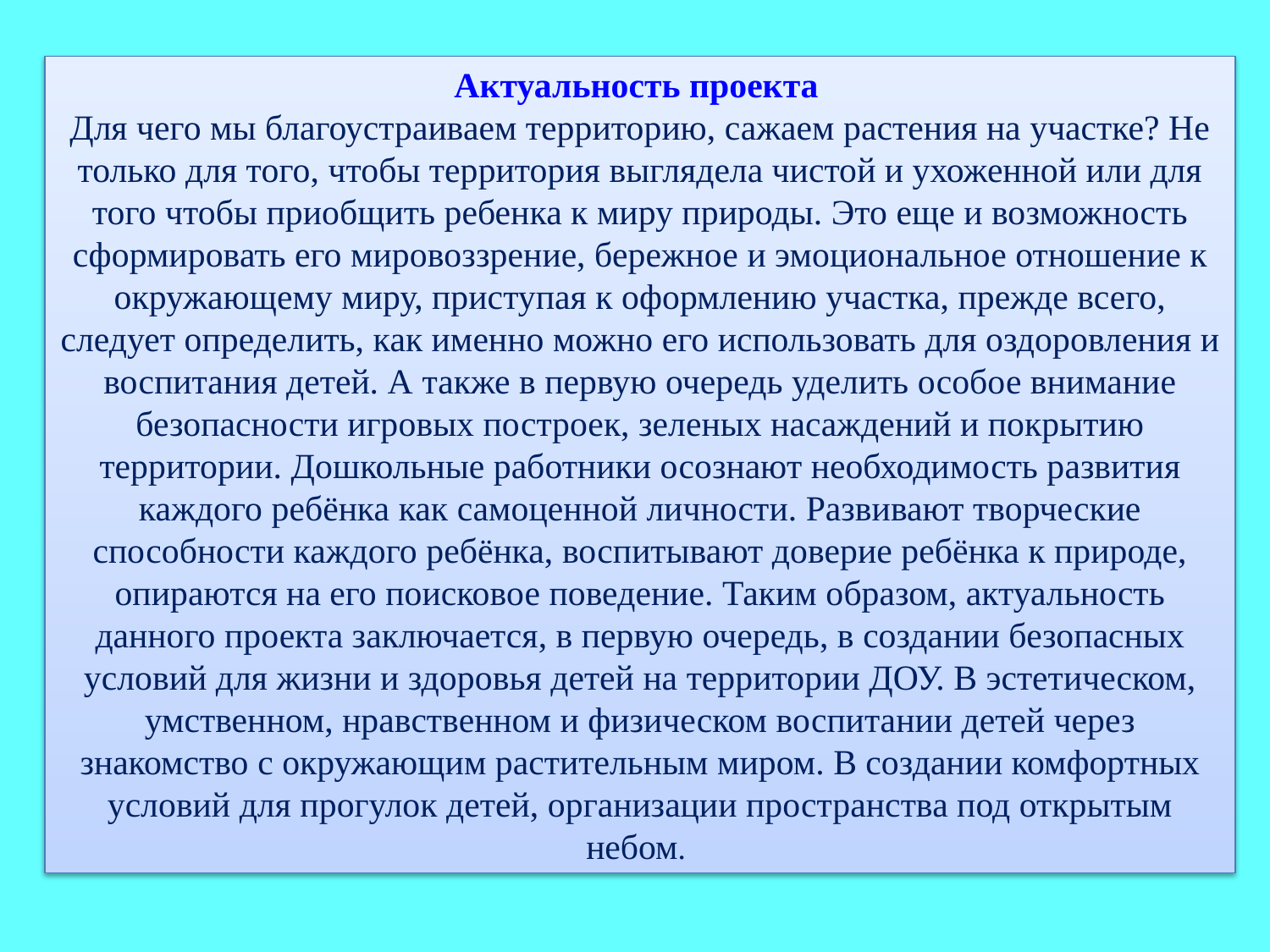

Актуальность проекта
Для чего мы благоустраиваем территорию, сажаем растения на участке? Не только для того, чтобы территория выглядела чистой и ухоженной или для того чтобы приобщить ребенка к миру природы. Это еще и возможность сформировать его мировоззрение, бережное и эмоциональное отношение к окружающему миру, приступая к оформлению участка, прежде всего, следует определить, как именно можно его использовать для оздоровления и воспитания детей. А также в первую очередь уделить особое внимание безопасности игровых построек, зеленых насаждений и покрытию территории. Дошкольные работники осознают необходимость развития каждого ребёнка как самоценной личности. Развивают творческие способности каждого ребёнка, воспитывают доверие ребёнка к природе, опираются на его поисковое поведение. Таким образом, актуальность данного проекта заключается, в первую очередь, в создании безопасных условий для жизни и здоровья детей на территории ДОУ. В эстетическом, умственном, нравственном и физическом воспитании детей через знакомство с окружающим растительным миром. В создании комфортных условий для прогулок детей, организации пространства под открытым небом.